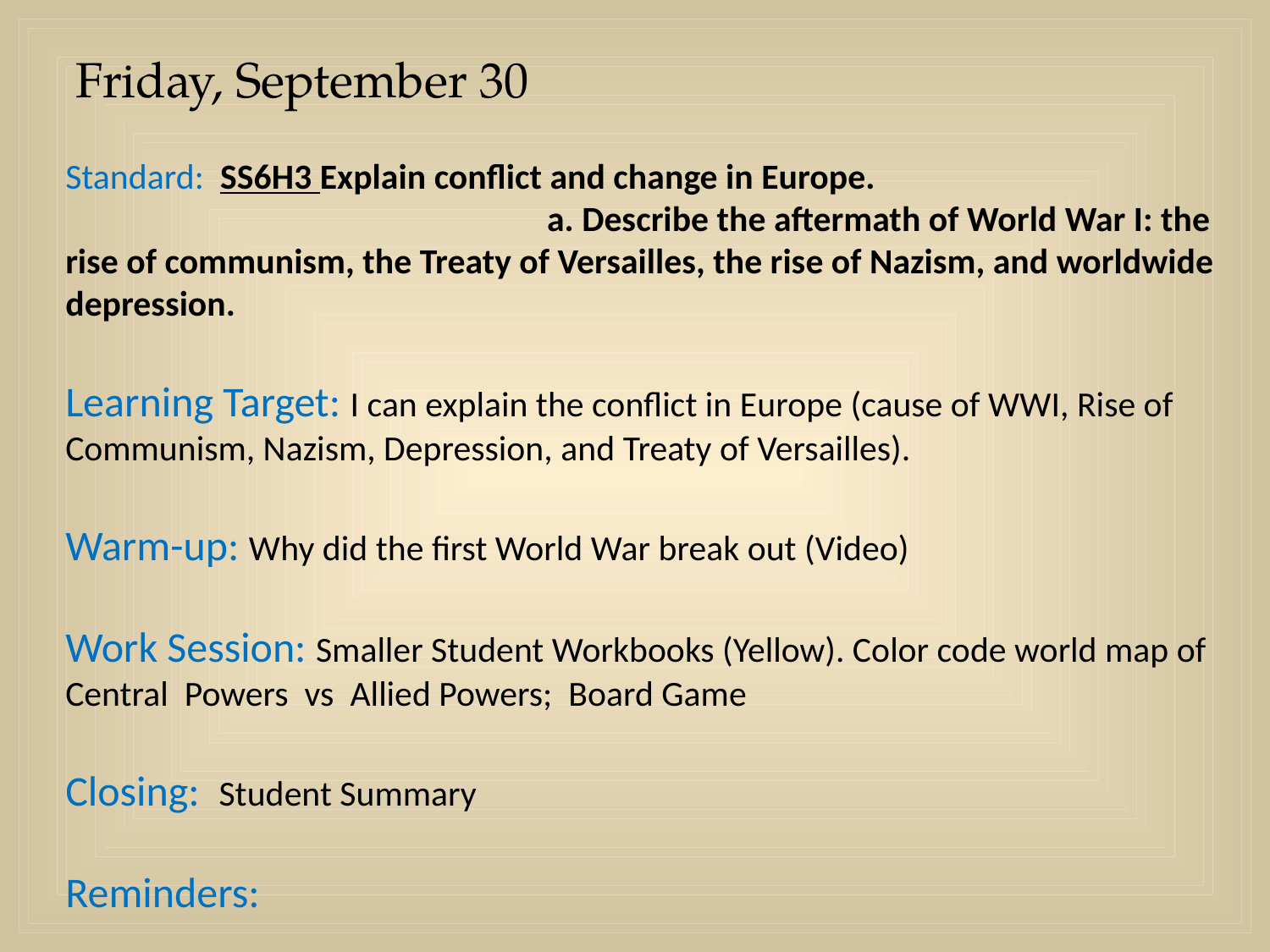

Friday, September 30
Standard:  SS6H3 Explain conflict and change in Europe.                                                                                                       a. Describe the aftermath of World War I: the rise of communism, the Treaty of Versailles, the rise of Nazism, and worldwide depression.

Learning Target: I can explain the conflict in Europe (cause of WWI, Rise of Communism, Nazism, Depression, and Treaty of Versailles).

Warm-up: Why did the first World War break out (Video)

Work Session: Smaller Student Workbooks (Yellow). Color code world map of Central  Powers  vs  Allied Powers;  Board Game

Closing:  Student Summary

Reminders: